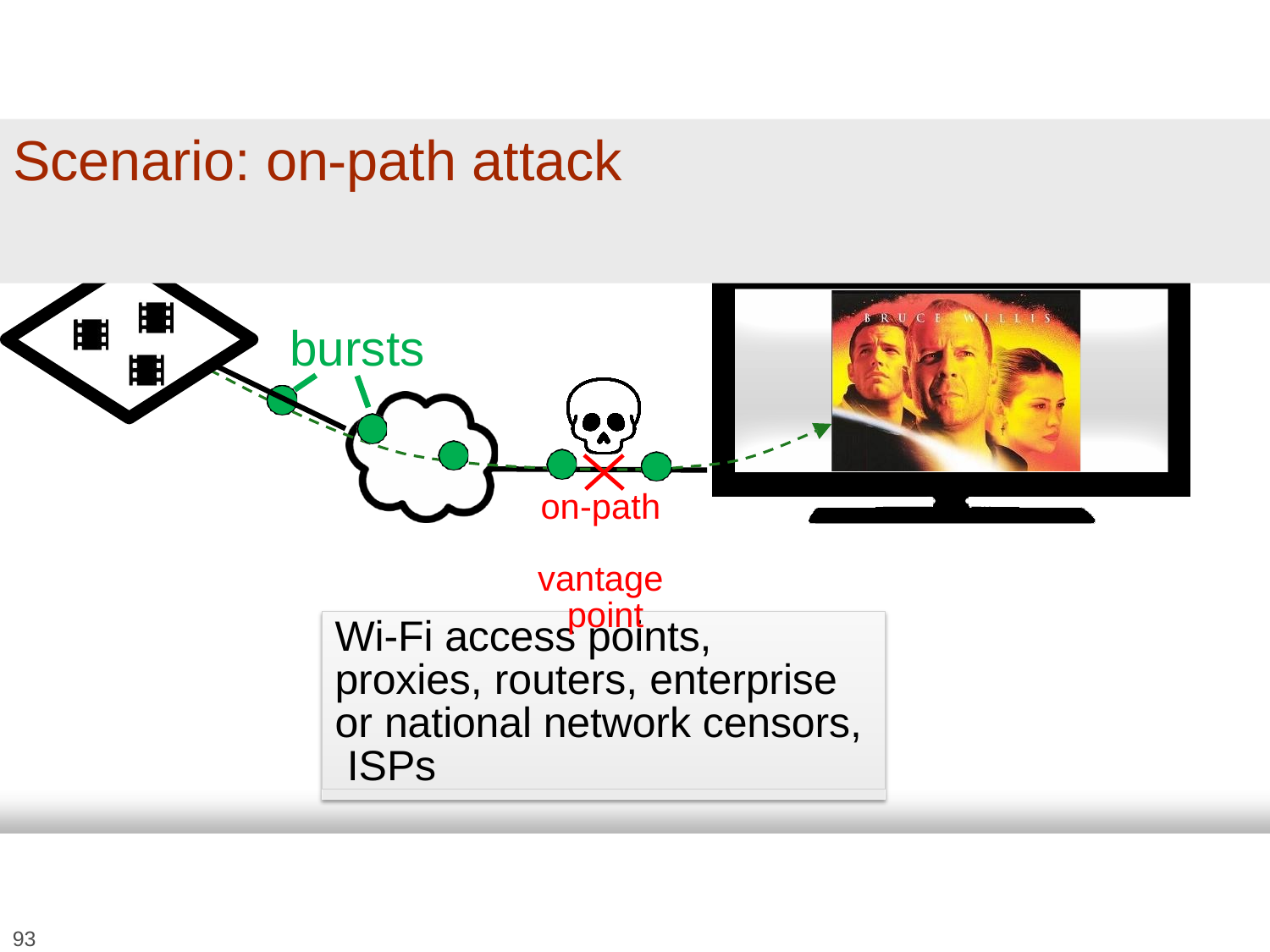

# Scenario: on-path attack

bursts

on-path  vantage  point

Wi-Fi access points,  proxies, routers, enterprise  or national network censors,  ISPs

93